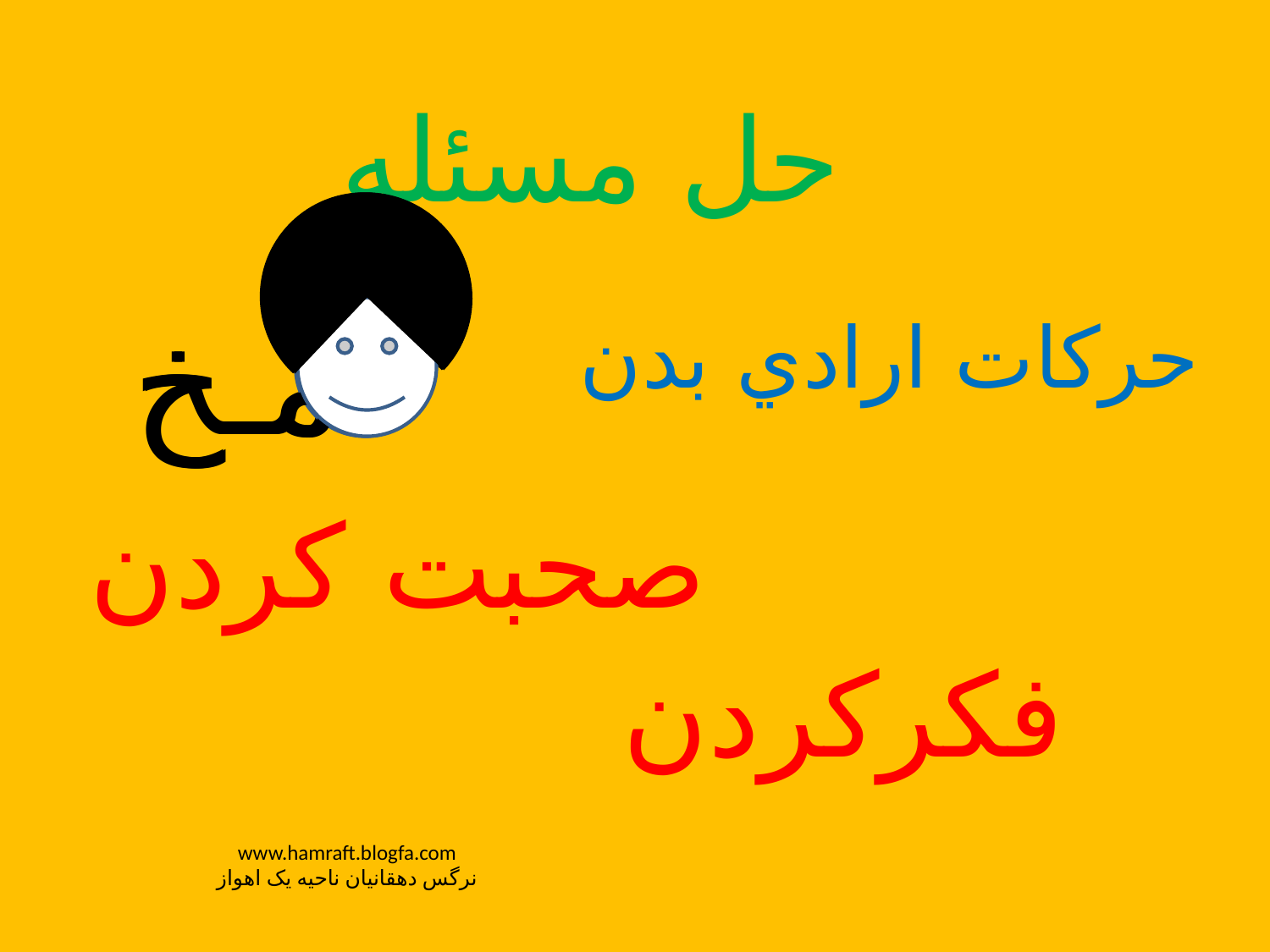

حل مسئله

مـخ
مـخ

حرکات ارادي بدن

صحبت کردن
فکرکردن
www.hamraft.blogfa.com
نرگس دهقانیان ناحیه یک اهواز